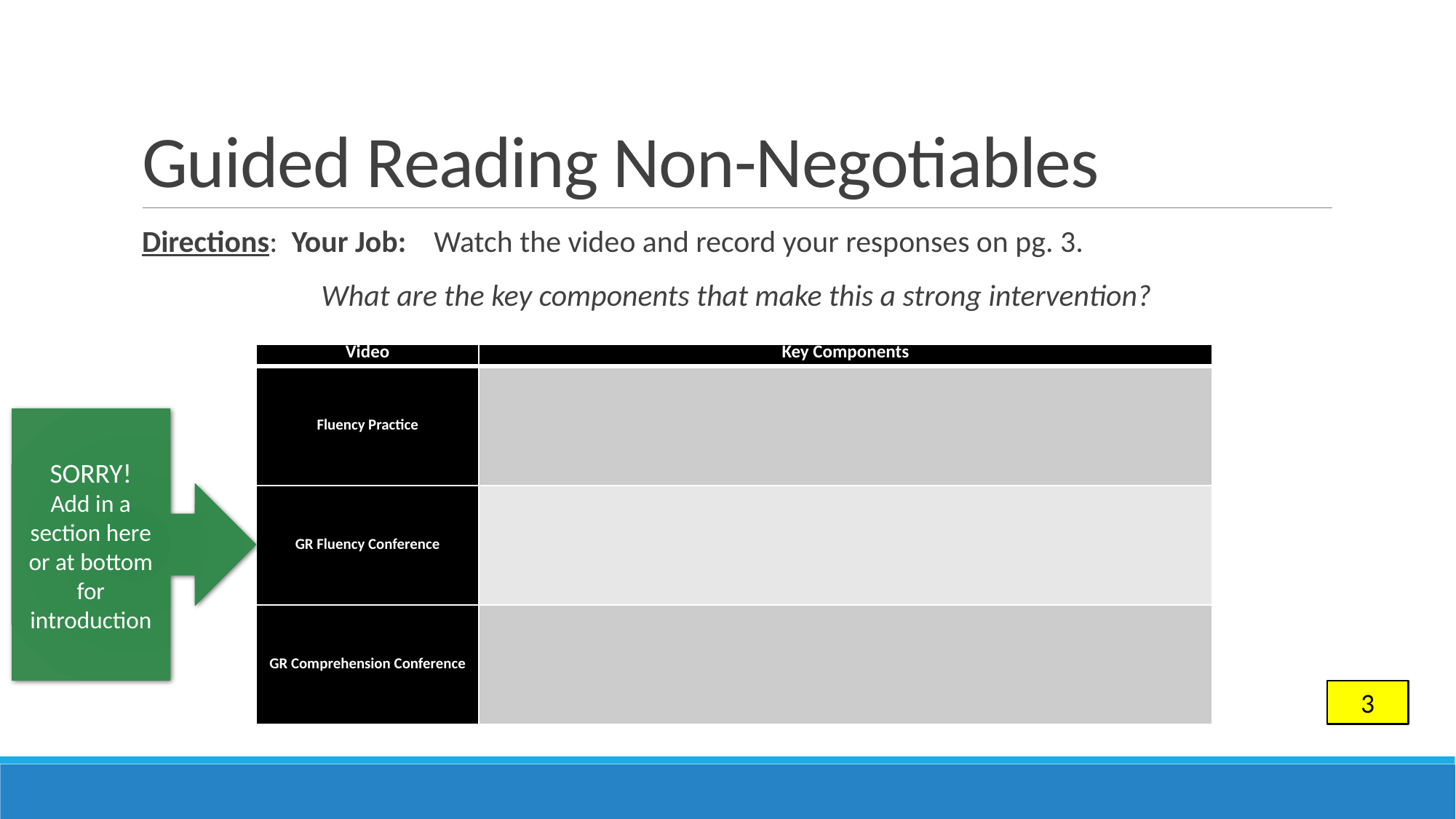

# Guided Reading Non-Negotiables
Directions:  Your Job:    Watch the video and record your responses on pg. 3.
What are the key components that make this a strong intervention?

| Video | Key Components |
| --- | --- |
| Fluency Practice |  |
| GR Fluency Conference |  |
| GR Comprehension Conference |  |
SORRY!
Add in a section here or at bottom for introduction
3